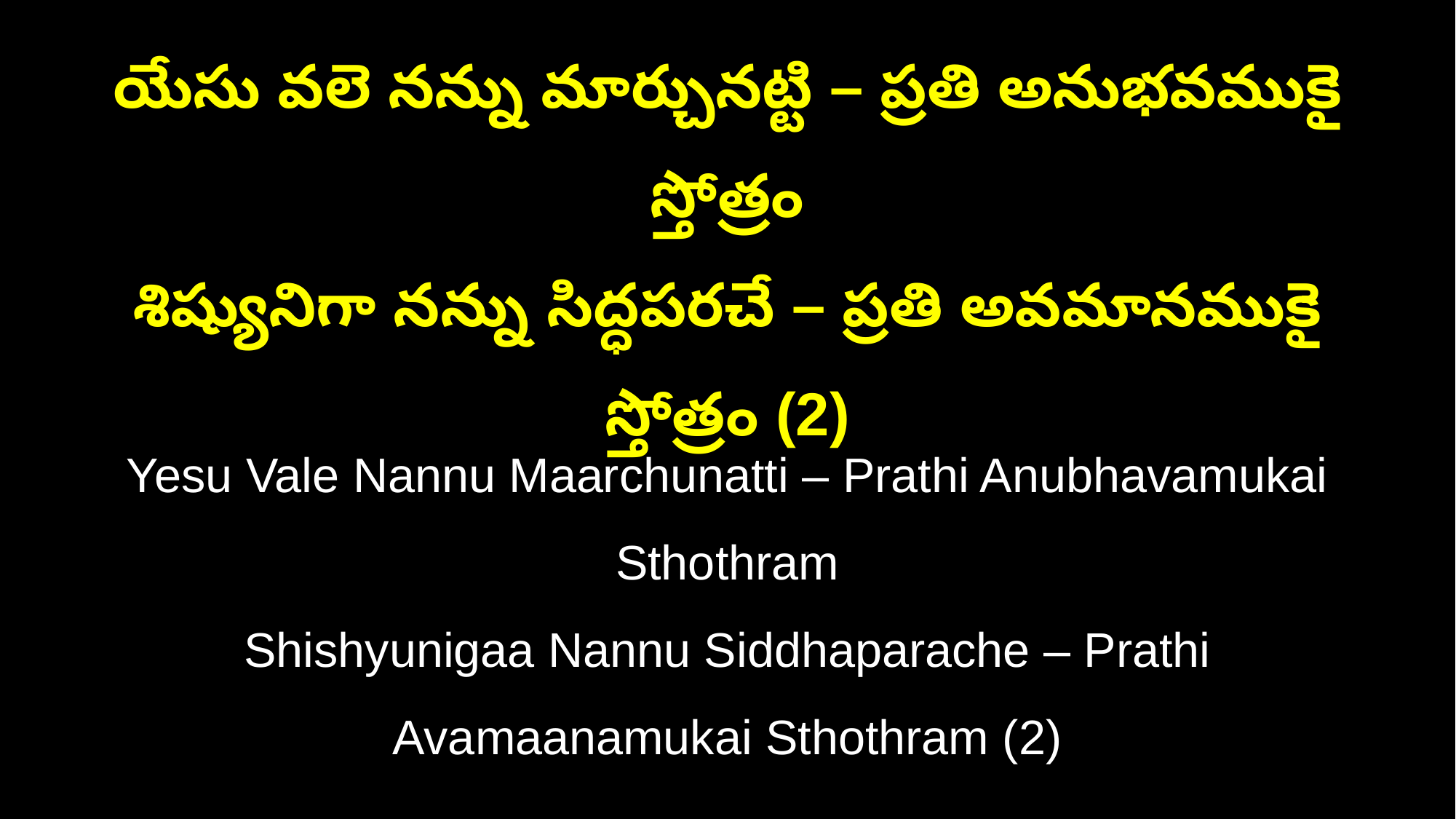

యేసు వలె నన్ను మార్చునట్టి – ప్రతి అనుభవముకై స్తోత్రం
శిష్యునిగా నన్ను సిద్ధపరచే – ప్రతి అవమానముకై స్తోత్రం (2)
Yesu Vale Nannu Maarchunatti – Prathi Anubhavamukai Sthothram
Shishyunigaa Nannu Siddhaparache – Prathi Avamaanamukai Sthothram (2)